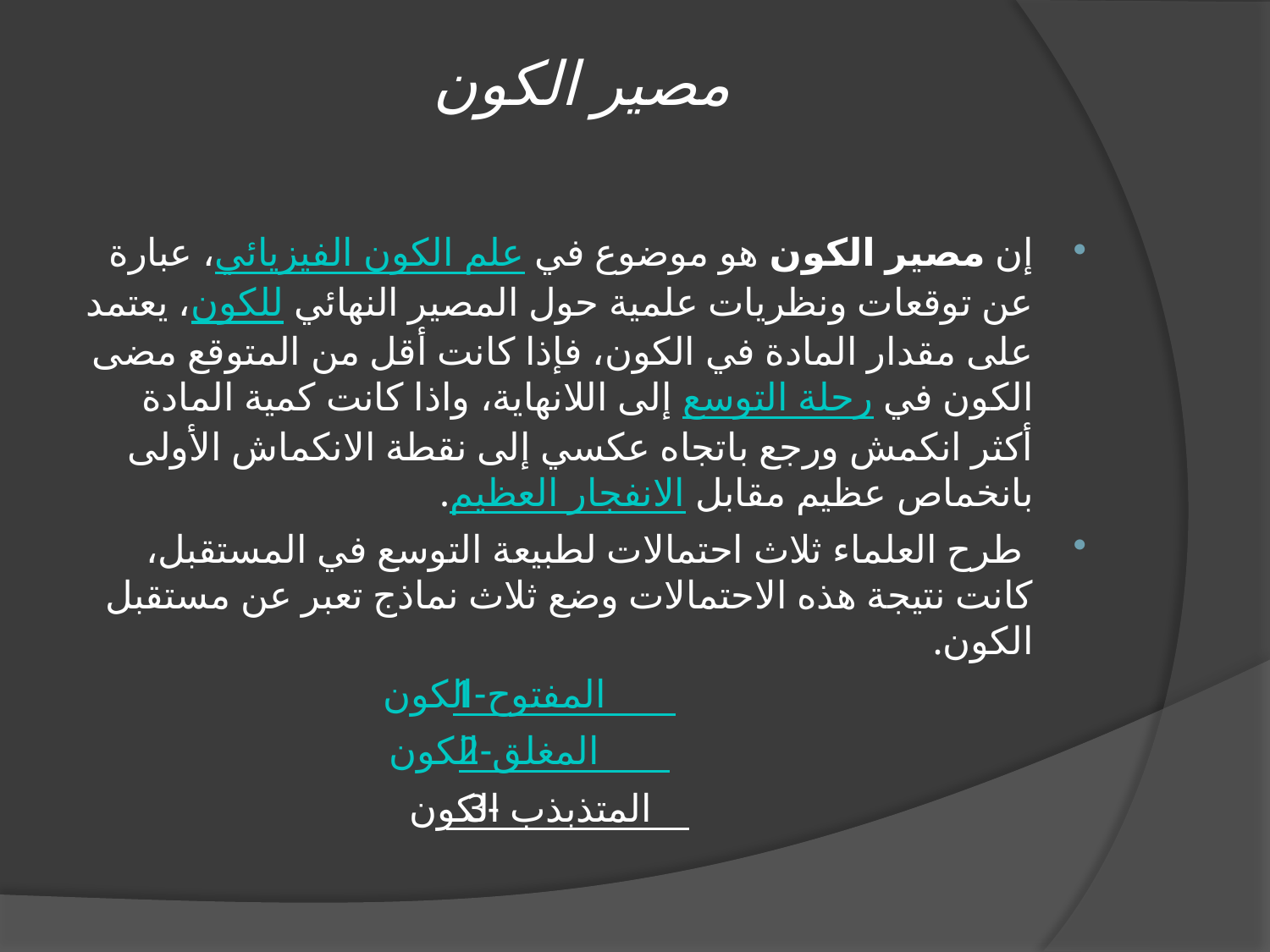

# مصير الكون
إن مصير الكون هو موضوع في علم الكون الفيزيائي، عبارة عن توقعات ونظريات علمية حول المصير النهائي للكون، يعتمد على مقدار المادة في الكون، فإذا كانت أقل من المتوقع مضى الكون في رحلة التوسع إلى اللانهاية، واذا كانت كمية المادة أكثر انكمش ورجع باتجاه عكسي إلى نقطة الانكماش الأولى بانخماص عظيم مقابل الانفجار العظيم.
 طرح العلماء ثلاث احتمالات لطبيعة التوسع في المستقبل، كانت نتيجة هذه الاحتمالات وضع ثلاث نماذج تعبر عن مستقبل الكون.
1-الكون المفتوح
2-الكون المغلق
  3- الكون المتذبذب